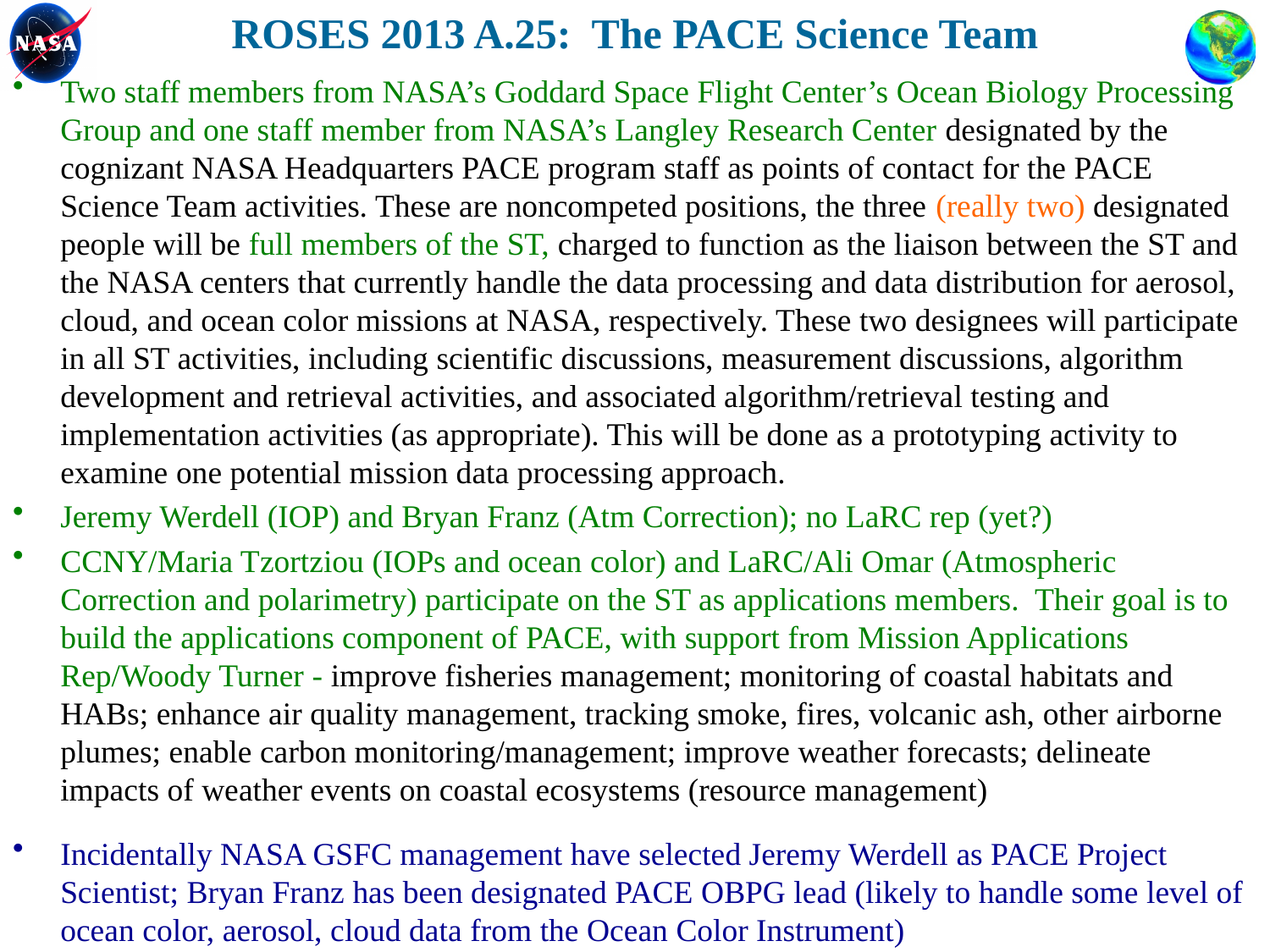

ROSES 2013 A.25:  The PACE Science Team
Two staff members from NASA’s Goddard Space Flight Center’s Ocean Biology Processing Group and one staff member from NASA’s Langley Research Center designated by the cognizant NASA Headquarters PACE program staff as points of contact for the PACE Science Team activities. These are noncompeted positions, the three (really two) designated people will be full members of the ST, charged to function as the liaison between the ST and the NASA centers that currently handle the data processing and data distribution for aerosol, cloud, and ocean color missions at NASA, respectively. These two designees will participate in all ST activities, including scientific discussions, measurement discussions, algorithm development and retrieval activities, and associated algorithm/retrieval testing and implementation activities (as appropriate). This will be done as a prototyping activity to examine one potential mission data processing approach.
Jeremy Werdell (IOP) and Bryan Franz (Atm Correction); no LaRC rep (yet?)
CCNY/Maria Tzortziou (IOPs and ocean color) and LaRC/Ali Omar (Atmospheric Correction and polarimetry) participate on the ST as applications members.  Their goal is to build the applications component of PACE, with support from Mission Applications Rep/Woody Turner - improve fisheries management; monitoring of coastal habitats and HABs; enhance air quality management, tracking smoke, fires, volcanic ash, other airborne plumes; enable carbon monitoring/management; improve weather forecasts; delineate impacts of weather events on coastal ecosystems (resource management)

Incidentally NASA GSFC management have selected Jeremy Werdell as PACE Project Scientist; Bryan Franz has been designated PACE OBPG lead (likely to handle some level of ocean color, aerosol, cloud data from the Ocean Color Instrument)